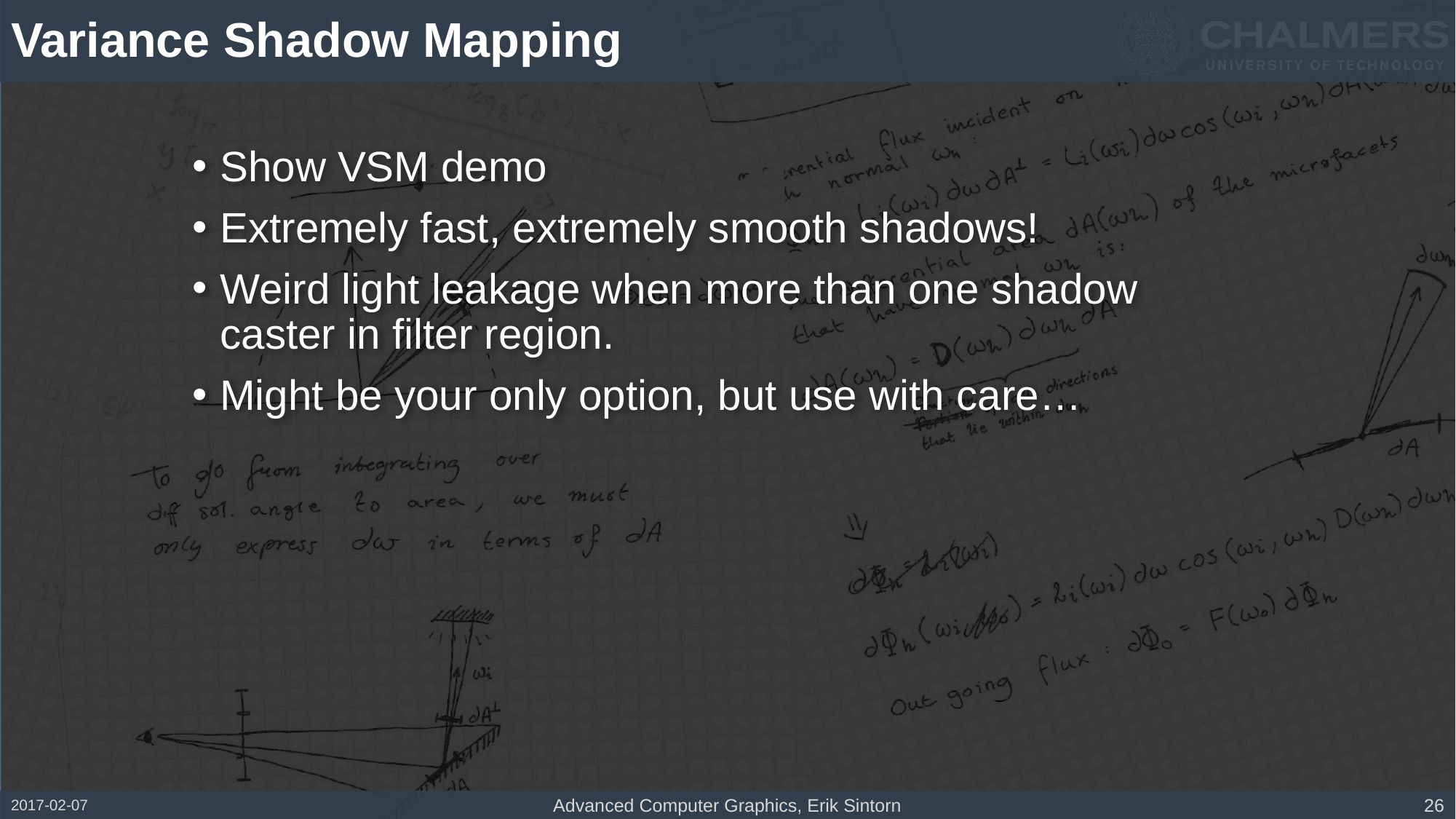

# Variance Shadow Mapping
Show VSM demo
Extremely fast, extremely smooth shadows!
Weird light leakage when more than one shadow caster in filter region.
Might be your only option, but use with care…

2017-02-07
Advanced Computer Graphics, Erik Sintorn
26